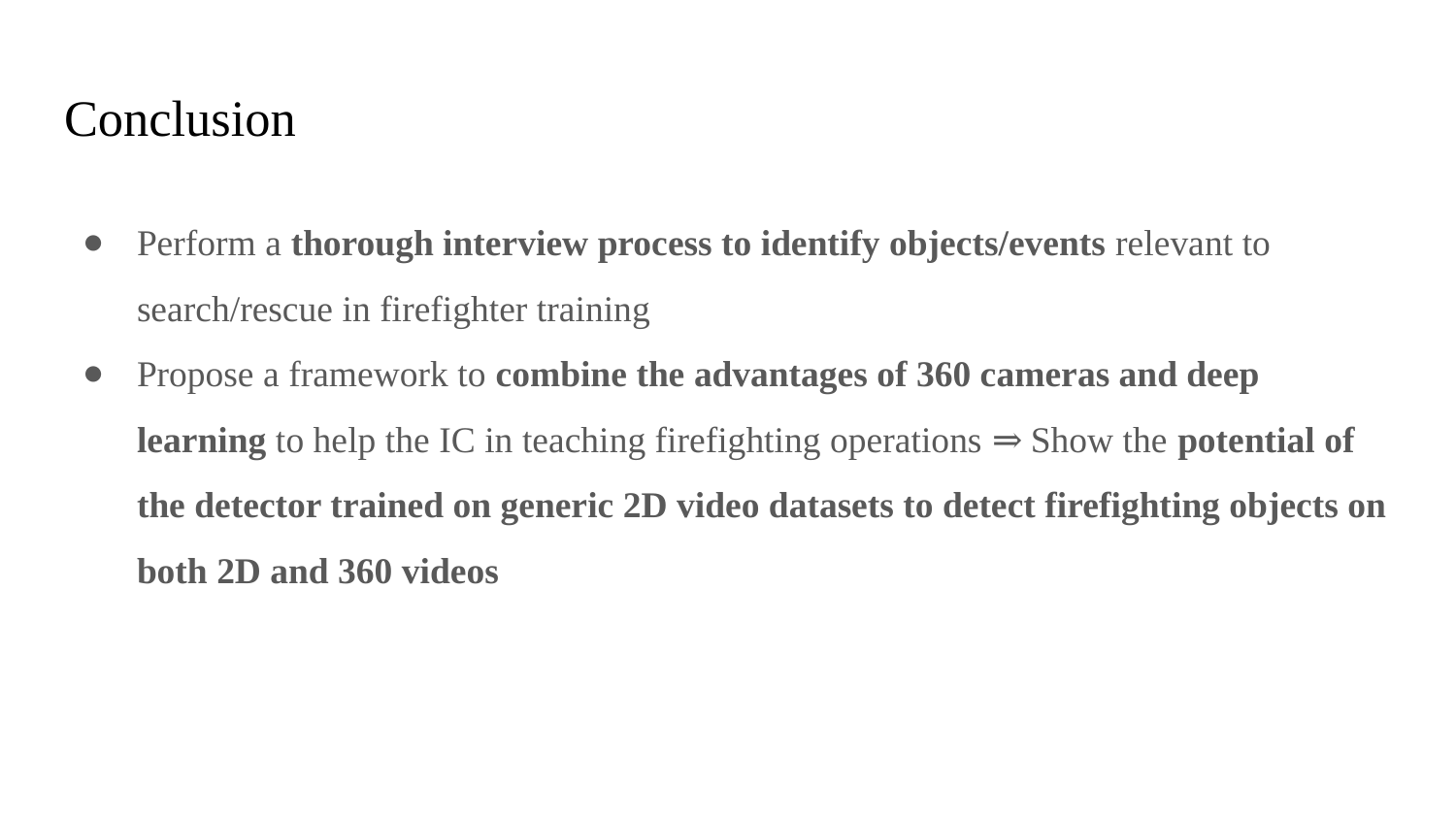

# Conclusion
Perform a thorough interview process to identify objects/events relevant to search/rescue in firefighter training
Propose a framework to combine the advantages of 360 cameras and deep learning to help the IC in teaching firefighting operations ⇒ Show the potential of the detector trained on generic 2D video datasets to detect firefighting objects on both 2D and 360 videos